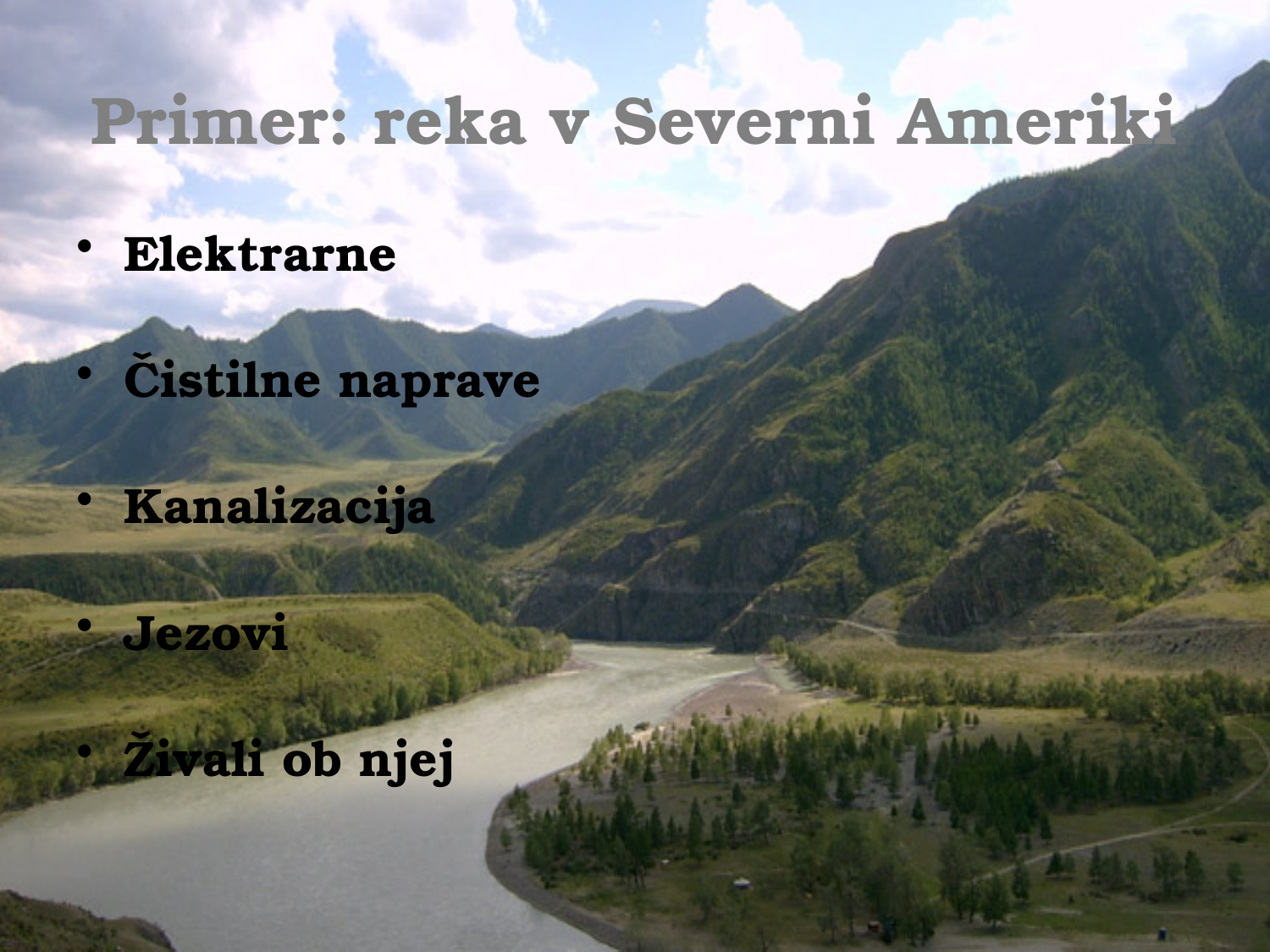

# Primer: reka v Severni Ameriki
Elektrarne

Čistilne naprave

Kanalizacija

Jezovi

Živali ob njej